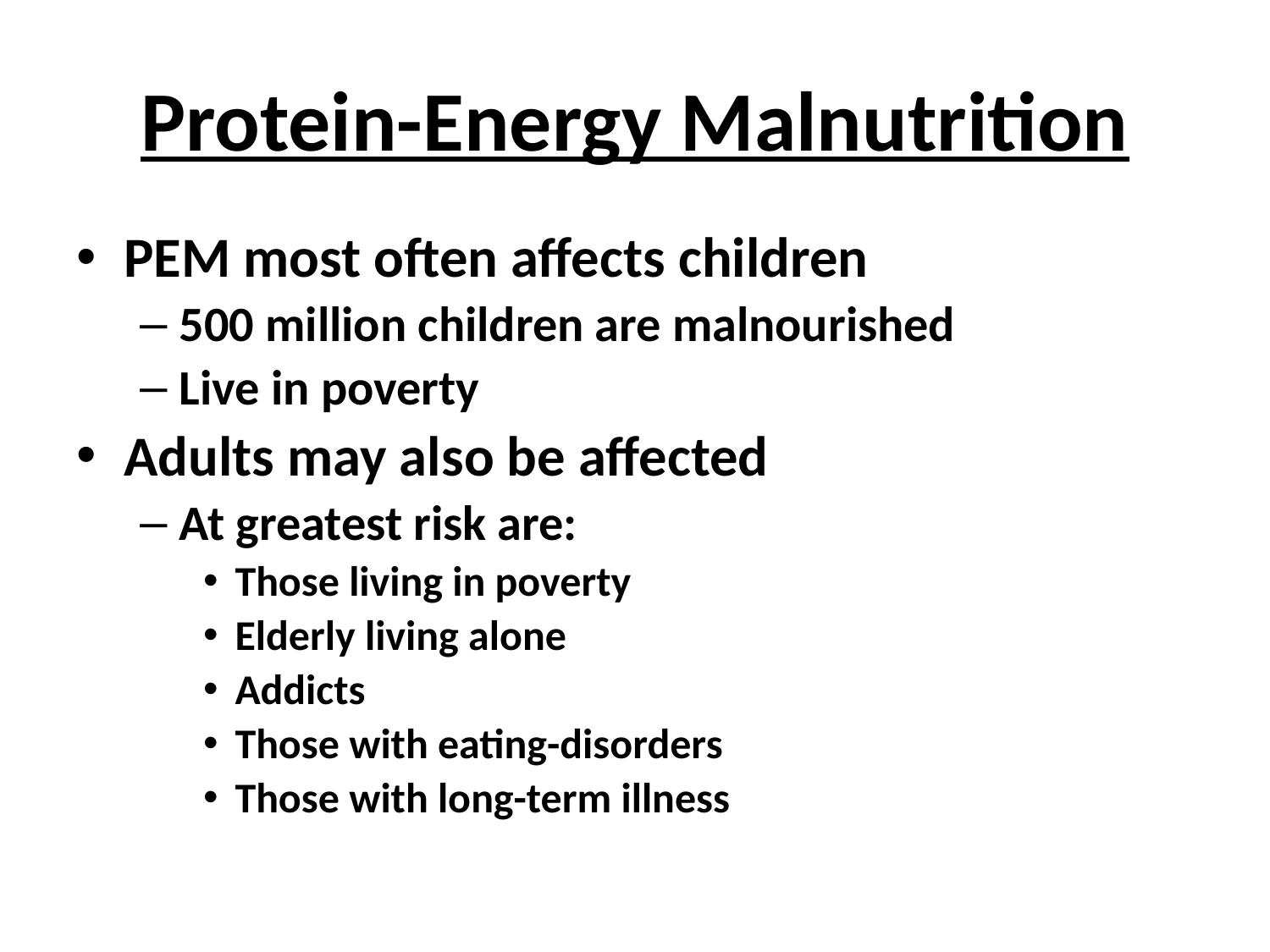

# Protein-Energy Malnutrition
PEM most often affects children
500 million children are malnourished
Live in poverty
Adults may also be affected
At greatest risk are:
Those living in poverty
Elderly living alone
Addicts
Those with eating-disorders
Those with long-term illness